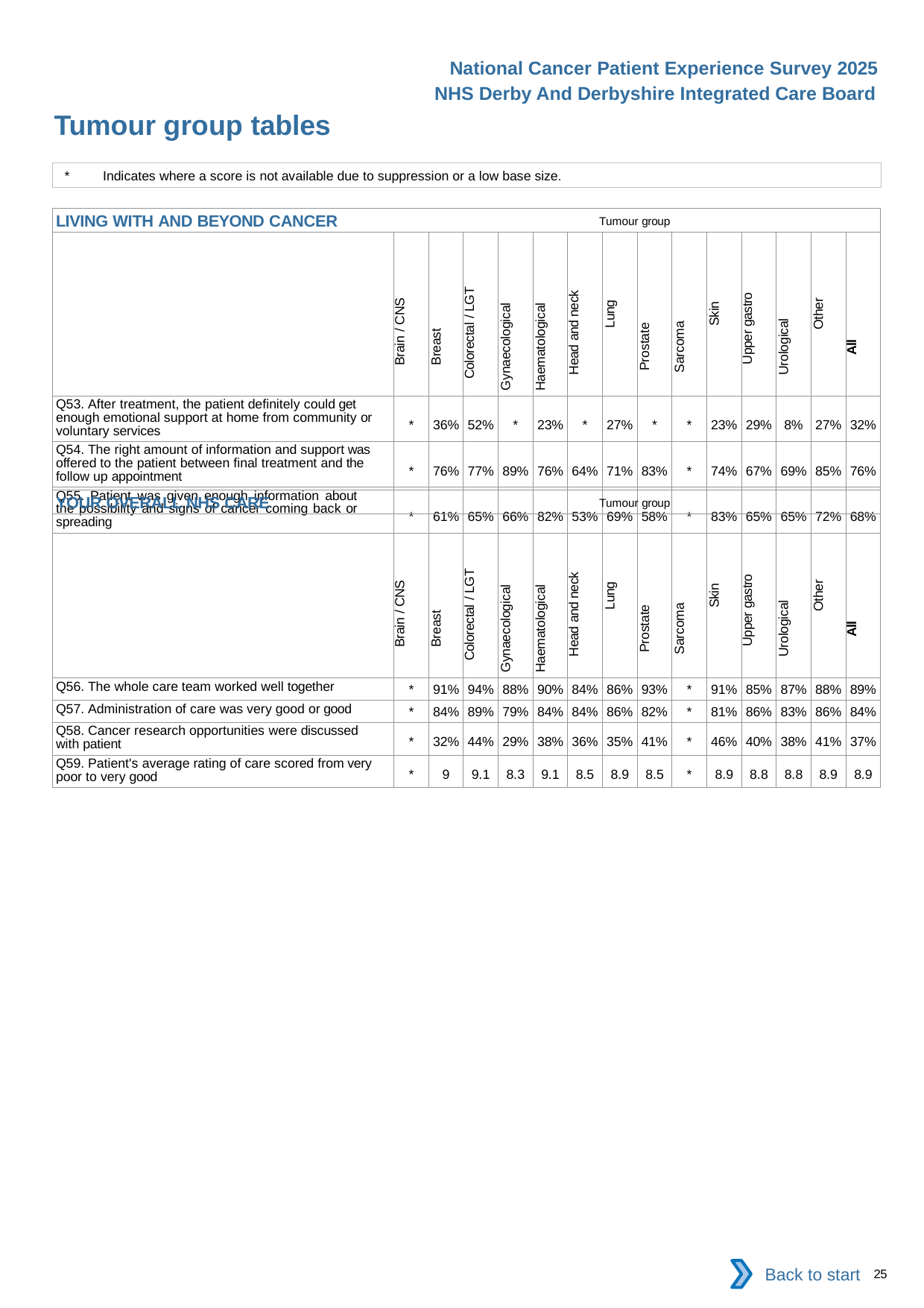

National Cancer Patient Experience Survey 2025
NHS Derby And Derbyshire Integrated Care Board
Tumour group tables (5)
*	Indicates where a score is not available due to suppression or a low base size.
| LIVING WITH AND BEYOND CANCER Tumour group |  |  |  |  |  |  |  |  |  |  |  |  |  |  |
| --- | --- | --- | --- | --- | --- | --- | --- | --- | --- | --- | --- | --- | --- | --- |
|  | Brain / CNS | Breast | Colorectal / LGT | Gynaecological | Haematological | Head and neck | Lung | Prostate | Sarcoma | Skin | Upper gastro | Urological | Other | All |
| Q53. After treatment, the patient definitely could get enough emotional support at home from community or voluntary services | \* | 36% | 52% | \* | 23% | \* | 27% | \* | \* | 23% | 29% | 8% | 27% | 32% |
| Q54. The right amount of information and support was offered to the patient between final treatment and the follow up appointment | \* | 76% | 77% | 89% | 76% | 64% | 71% | 83% | \* | 74% | 67% | 69% | 85% | 76% |
| Q55. Patient was given enough information about the possibility and signs of cancer coming back or spreading | \* | 61% | 65% | 66% | 82% | 53% | 69% | 58% | \* | 83% | 65% | 65% | 72% | 68% |
| YOUR OVERALL NHS CARE Tumour group |  |  |  |  |  |  |  |  |  |  |  |  |  |  |
| --- | --- | --- | --- | --- | --- | --- | --- | --- | --- | --- | --- | --- | --- | --- |
|  | Brain / CNS | Breast | Colorectal / LGT | Gynaecological | Haematological | Head and neck | Lung | Prostate | Sarcoma | Skin | Upper gastro | Urological | Other | All |
| Q56. The whole care team worked well together | \* | 91% | 94% | 88% | 90% | 84% | 86% | 93% | \* | 91% | 85% | 87% | 88% | 89% |
| Q57. Administration of care was very good or good | \* | 84% | 89% | 79% | 84% | 84% | 86% | 82% | \* | 81% | 86% | 83% | 86% | 84% |
| Q58. Cancer research opportunities were discussed with patient | \* | 32% | 44% | 29% | 38% | 36% | 35% | 41% | \* | 46% | 40% | 38% | 41% | 37% |
| Q59. Patient's average rating of care scored from very poor to very good | \* | 9 | 9.1 | 8.3 | 9.1 | 8.5 | 8.9 | 8.5 | \* | 8.9 | 8.8 | 8.8 | 8.9 | 8.9 |
Back to start

25